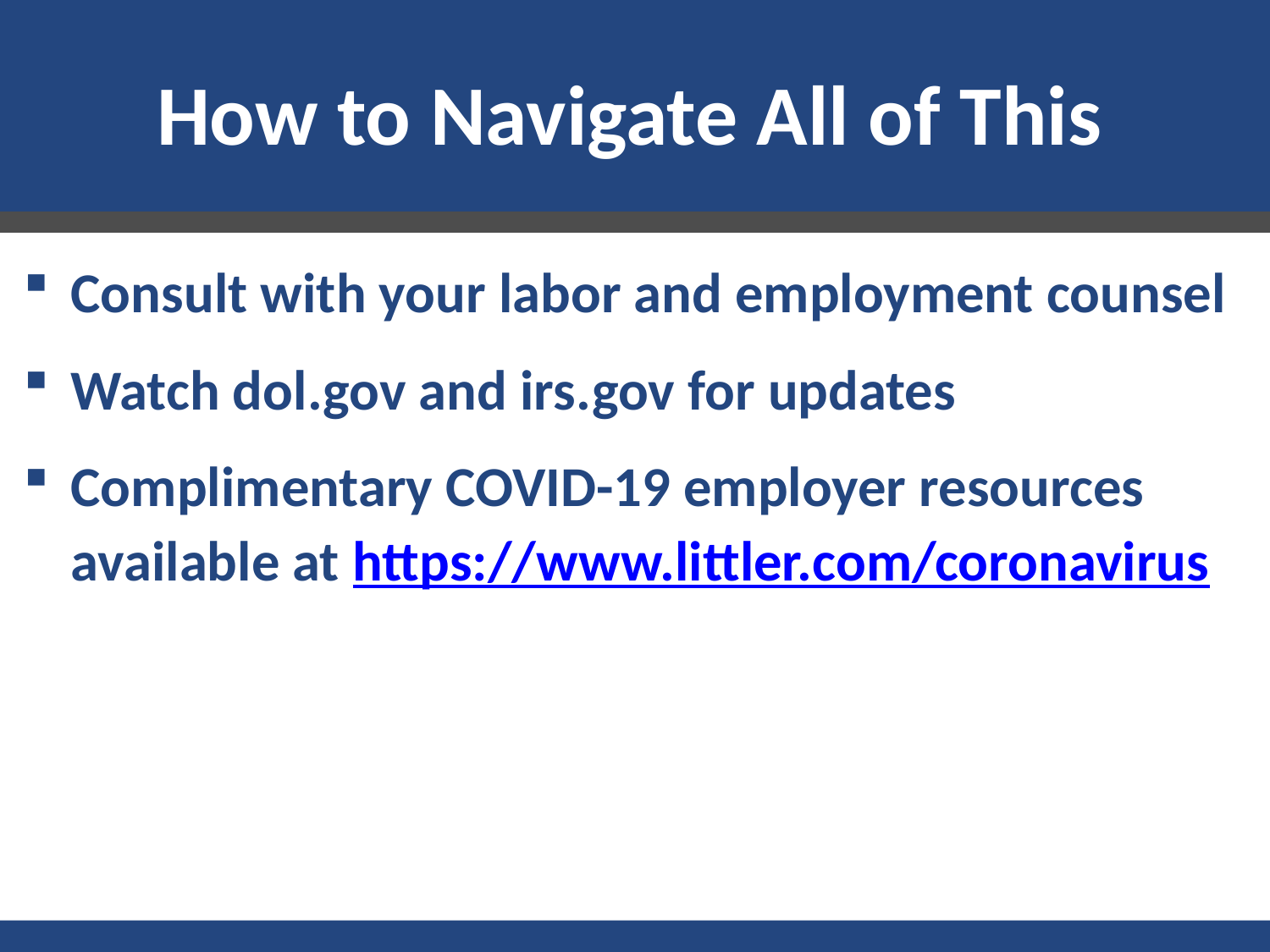

# How to Navigate All of This
Consult with your labor and employment counsel
Watch dol.gov and irs.gov for updates
Complimentary COVID-19 employer resources available at https://www.littler.com/coronavirus